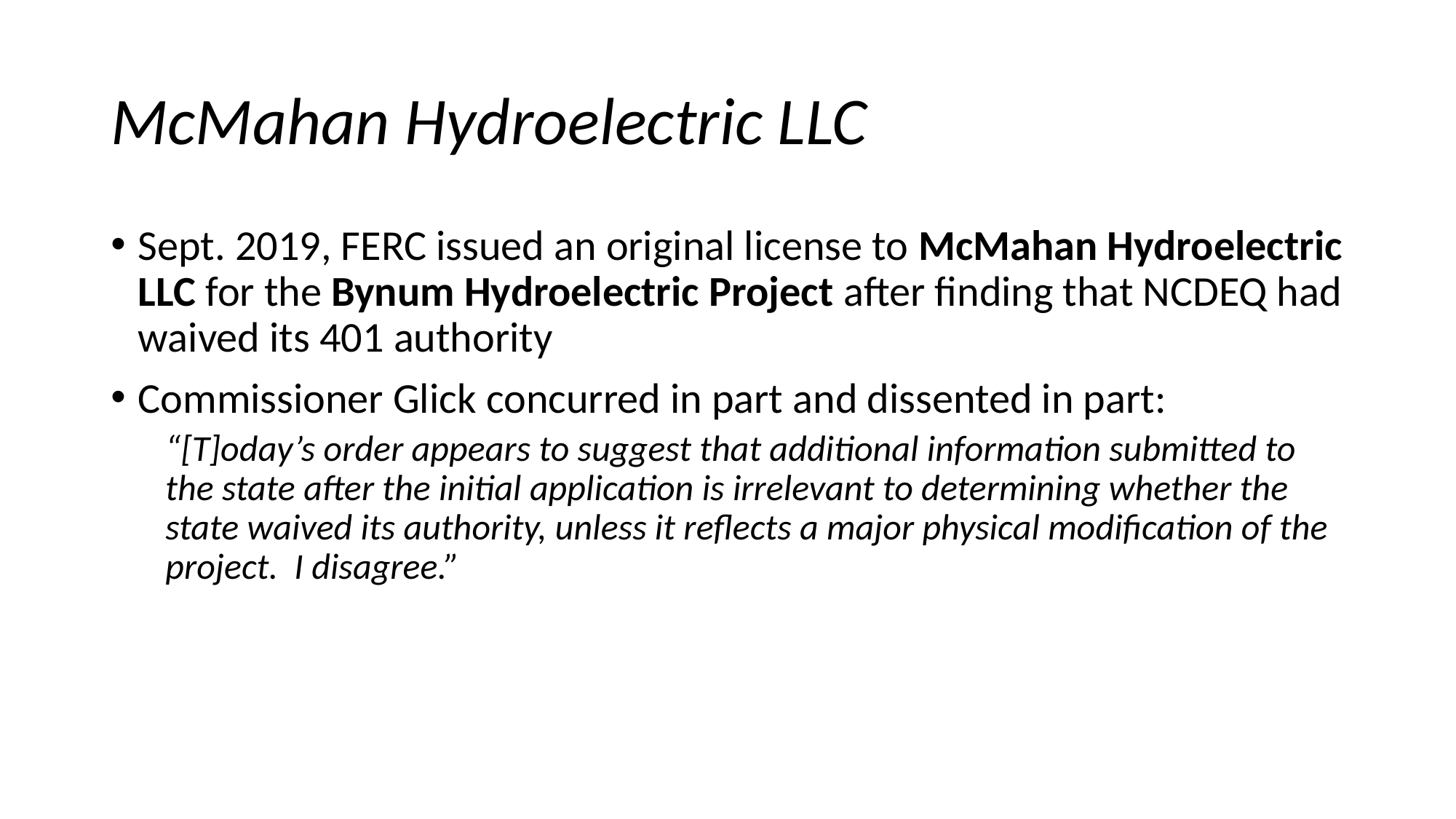

# McMahan Hydroelectric LLC
Sept. 2019, FERC issued an original license to McMahan Hydroelectric LLC for the Bynum Hydroelectric Project after finding that NCDEQ had waived its 401 authority
Commissioner Glick concurred in part and dissented in part:
“[T]oday’s order appears to suggest that additional information submitted to the state after the initial application is irrelevant to determining whether the state waived its authority, unless it reflects a major physical modification of the project.  I disagree.”